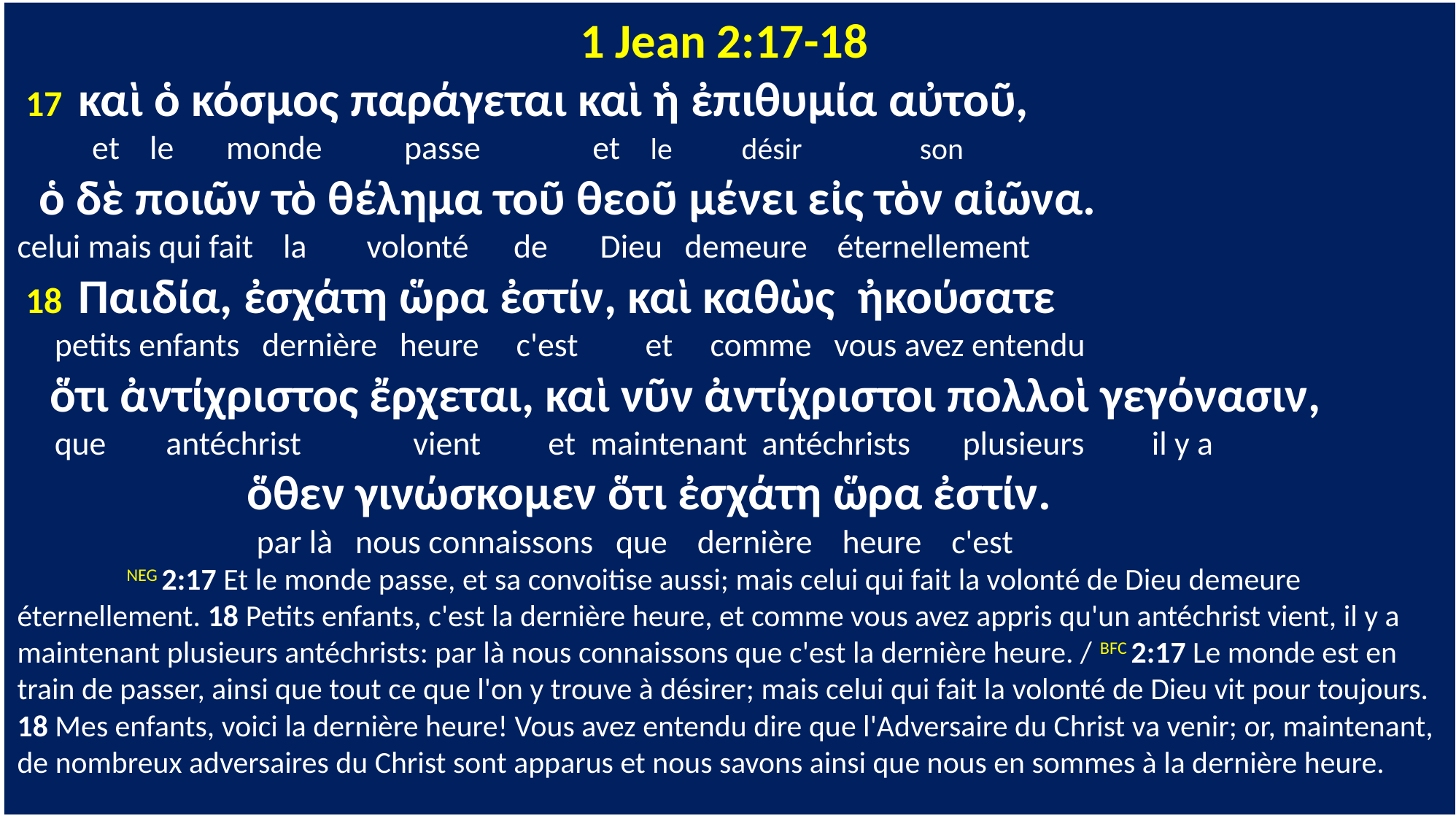

1 Jean 2:17-18
 17  καὶ ὁ κόσμος παράγεται καὶ ἡ ἐπιθυμία αὐτοῦ,
          et    le       monde           passe               et    le          désir                 son
  ὁ δὲ ποιῶν τὸ θέλημα τοῦ θεοῦ μένει εἰς τὸν αἰῶνα.
celui mais qui fait    la        volonté      de       Dieu   demeure    éternellement
 18  Παιδία, ἐσχάτη ὥρα ἐστίν, καὶ καθὼς  ἠκούσατε
     petits enfants   dernière   heure     c'est         et     comme   vous avez entendu
   ὅτι ἀντίχριστος ἔρχεται, καὶ νῦν ἀντίχριστοι πολλοὶ γεγόνασιν,
     que        antéchrist               vient         et  maintenant  antéchrists       plusieurs         il y a
                     ὅθεν γινώσκομεν ὅτι ἐσχάτη ὥρα ἐστίν.
                                par là   nous connaissons   que    dernière    heure    c'est
	NEG 2:17 Et le monde passe, et sa convoitise aussi; mais celui qui fait la volonté de Dieu demeure éternellement. 18 Petits enfants, c'est la dernière heure, et comme vous avez appris qu'un antéchrist vient, il y a maintenant plusieurs antéchrists: par là nous connaissons que c'est la dernière heure. / BFC 2:17 Le monde est en train de passer, ainsi que tout ce que l'on y trouve à désirer; mais celui qui fait la volonté de Dieu vit pour toujours. 18 Mes enfants, voici la dernière heure! Vous avez entendu dire que l'Adversaire du Christ va venir; or, maintenant, de nombreux adversaires du Christ sont apparus et nous savons ainsi que nous en sommes à la dernière heure.